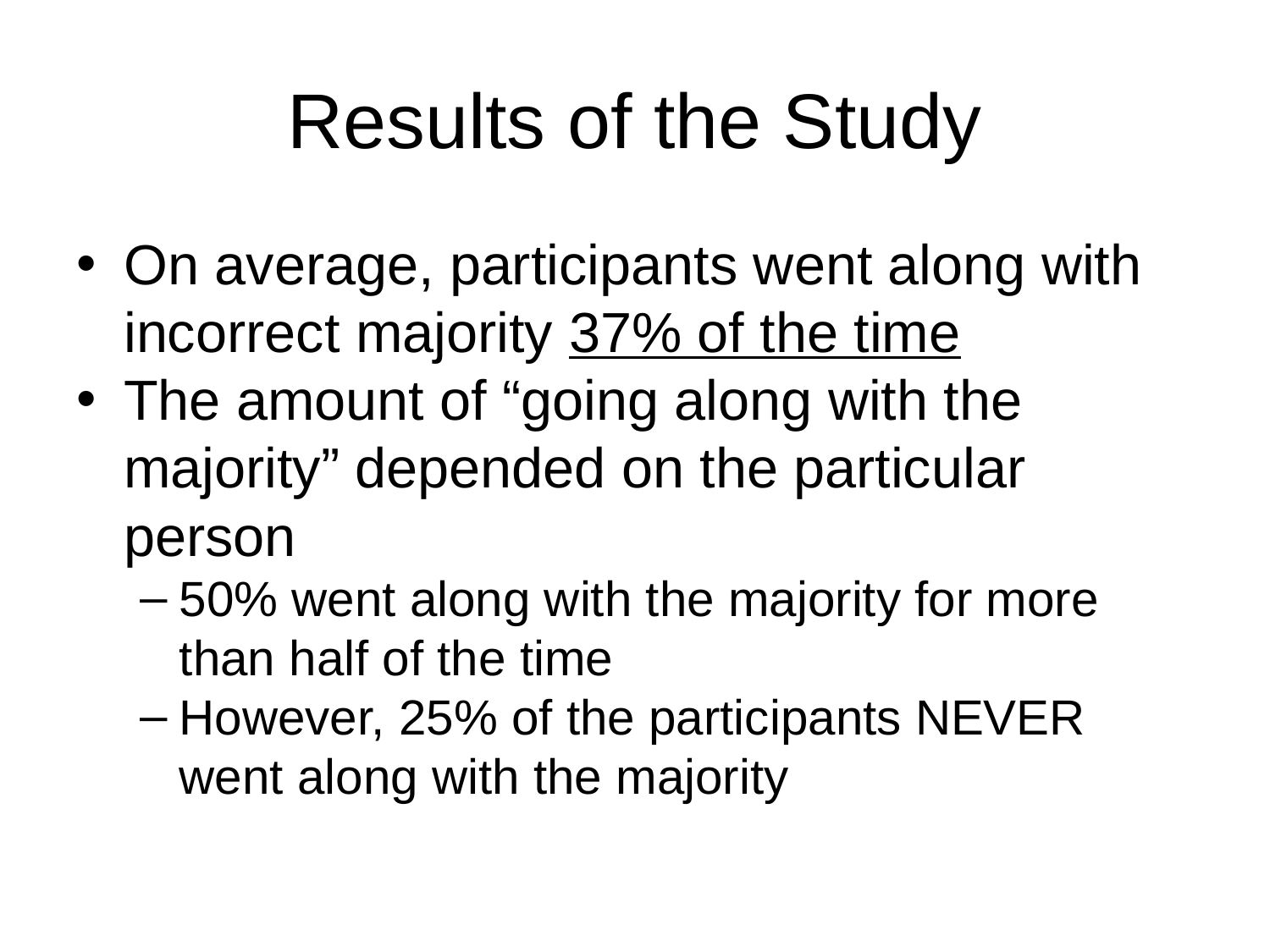

# Results of the Study
On average, participants went along with incorrect majority 37% of the time
The amount of “going along with the majority” depended on the particular person
50% went along with the majority for more than half of the time
However, 25% of the participants NEVER went along with the majority